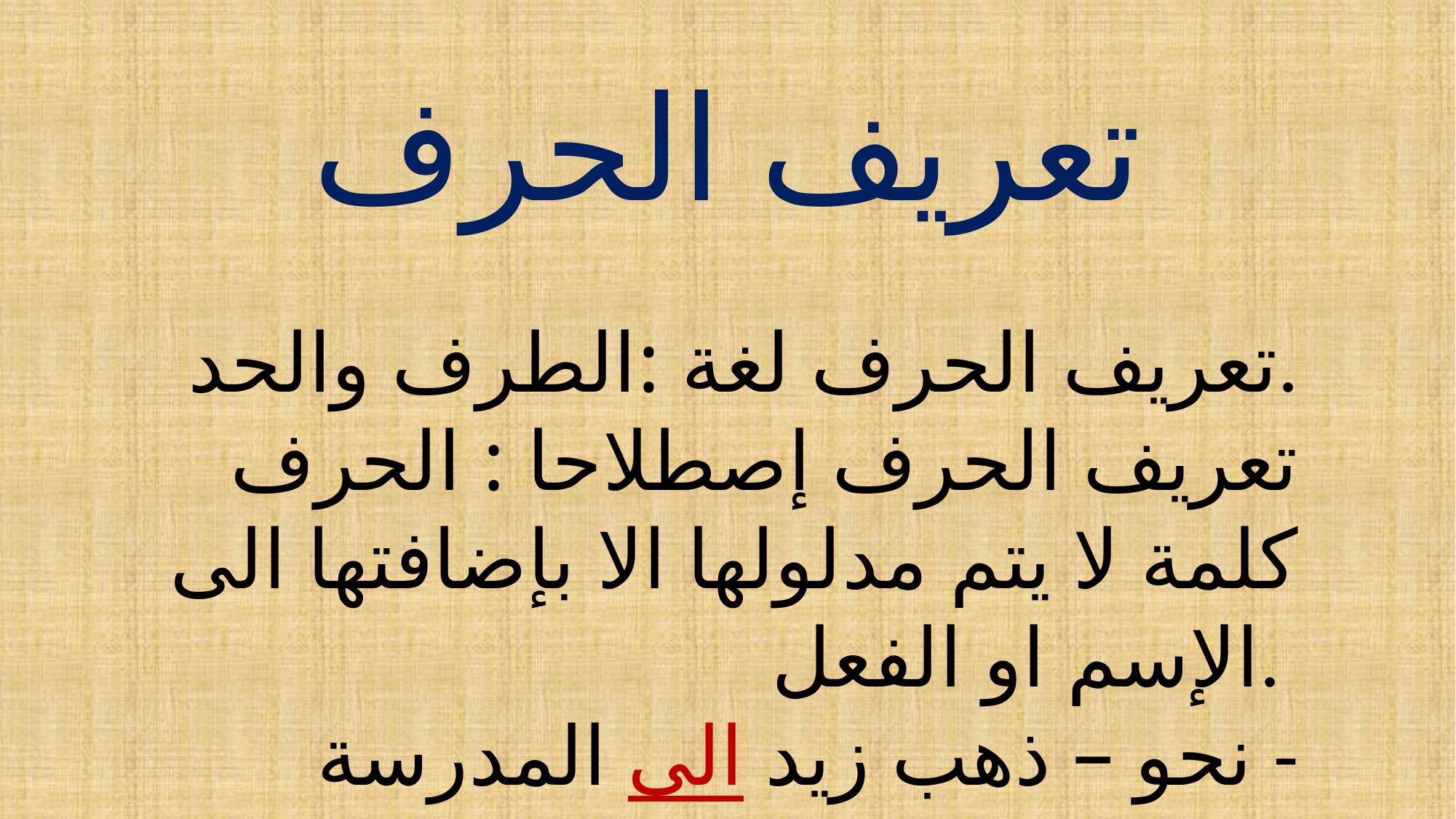

تعريف الحرف
تعريف الحرف لغة :الطرف والحد.
تعريف الحرف إصطلاحا : الحرف كلمة لا يتم مدلولها الا بإضافتها الى الإسم او الفعل.
 نحو – ذهب زيد الى المدرسة -